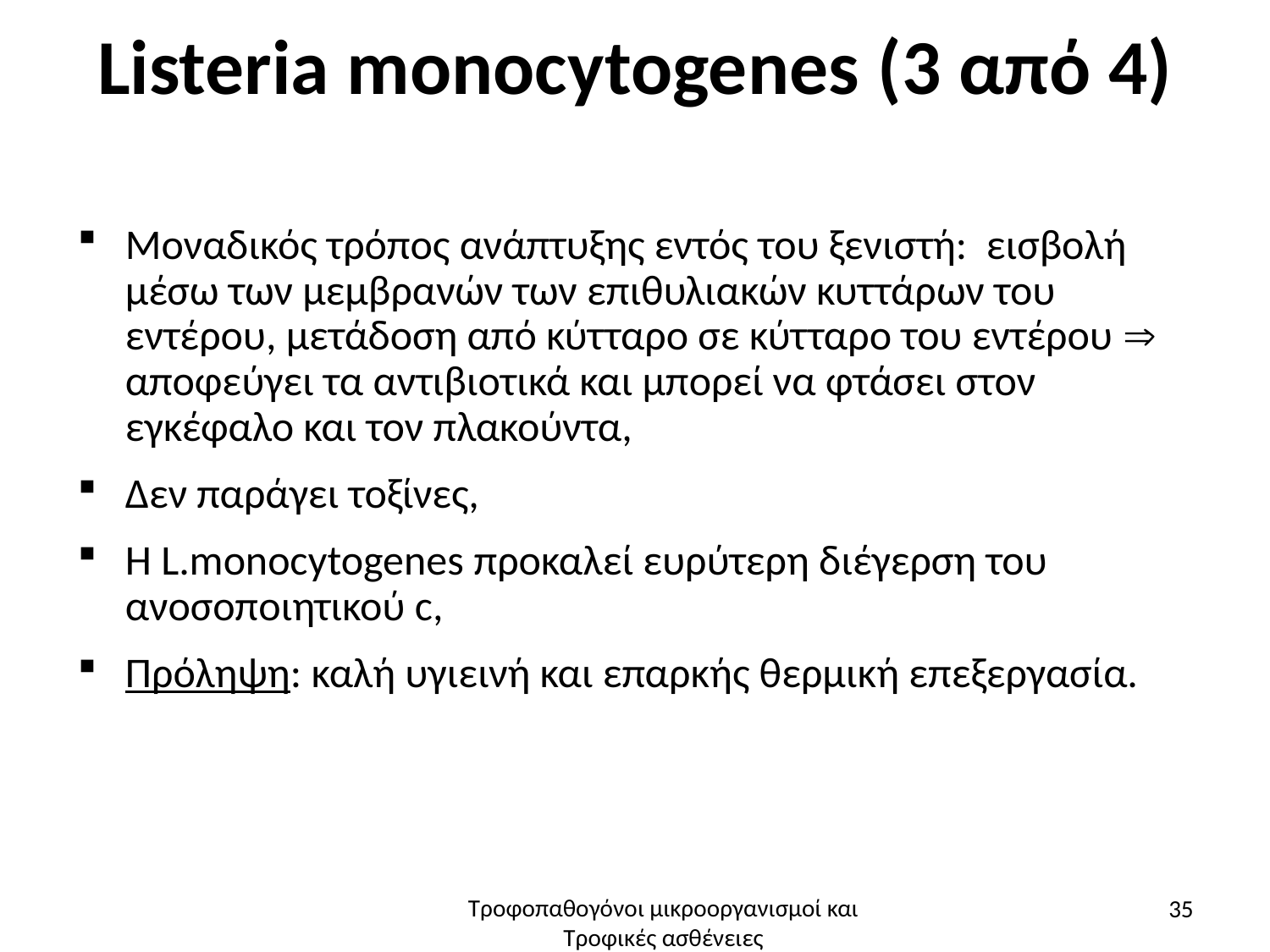

# Listeria monocytogenes (3 από 4)
Μοναδικός τρόπος ανάπτυξης εντός του ξενιστή:  εισβολή μέσω των μεμβρανών των επιθυλιακών κυττάρων του εντέρου, μετάδοση από κύτταρο σε κύτταρο του εντέρου ⇒ αποφεύγει τα αντιβιοτικά και μπορεί να φτάσει στον εγκέφαλο και τον πλακούντα,
Δεν παράγει τοξίνες,
Η L.monocytogenes προκαλεί ευρύτερη διέγερση του ανοσοποιητικού c,
Πρόληψη: καλή υγιεινή και επαρκής θερμική επεξεργασία.
35
Τροφοπαθογόνοι μικροοργανισμοί και Τροφικές ασθένειες